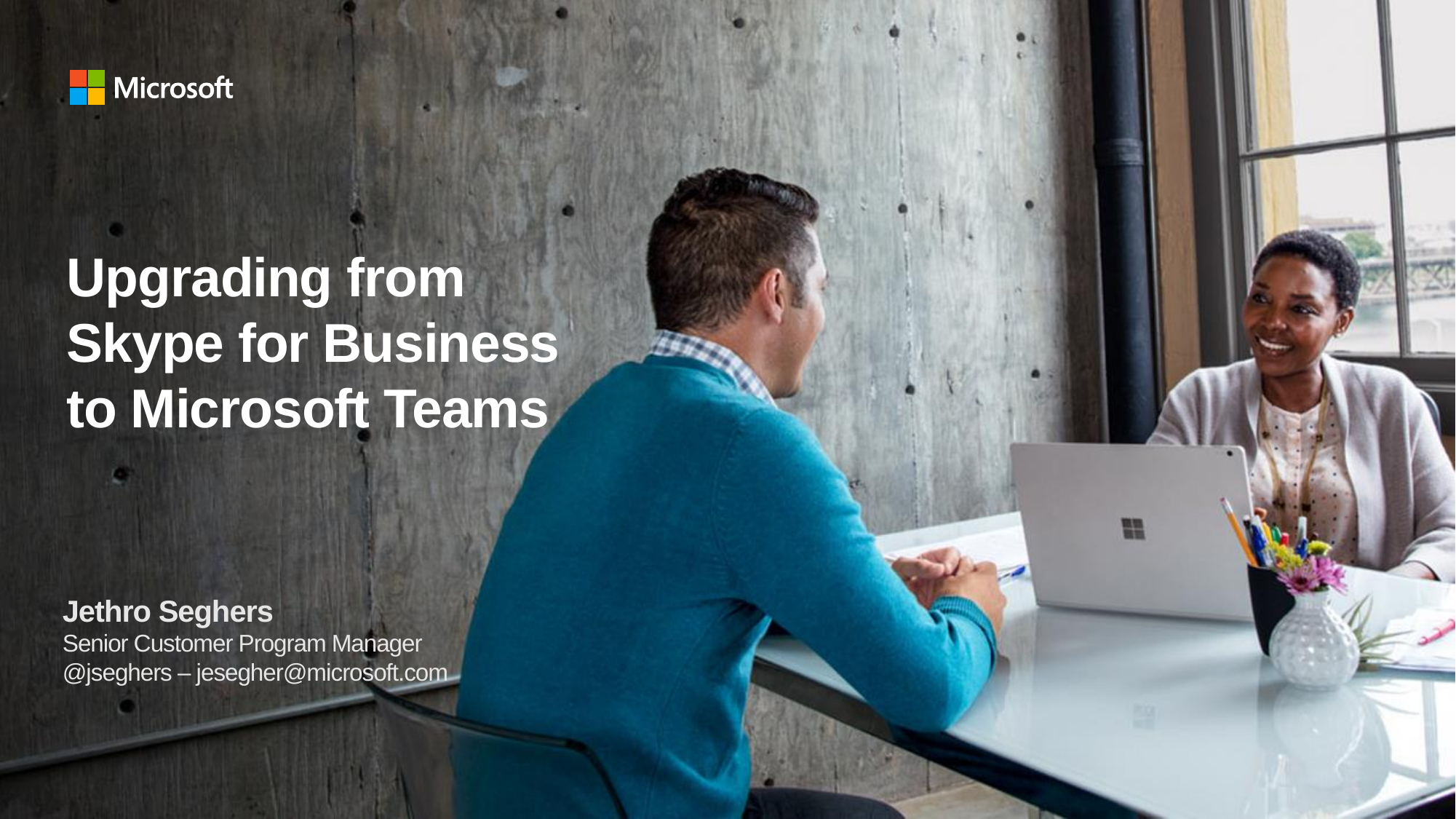

# Upgrading from Skype for Business to Microsoft Teams

Jethro Seghers
Senior Customer Program Manager
@jseghers – jesegher@microsoft.com